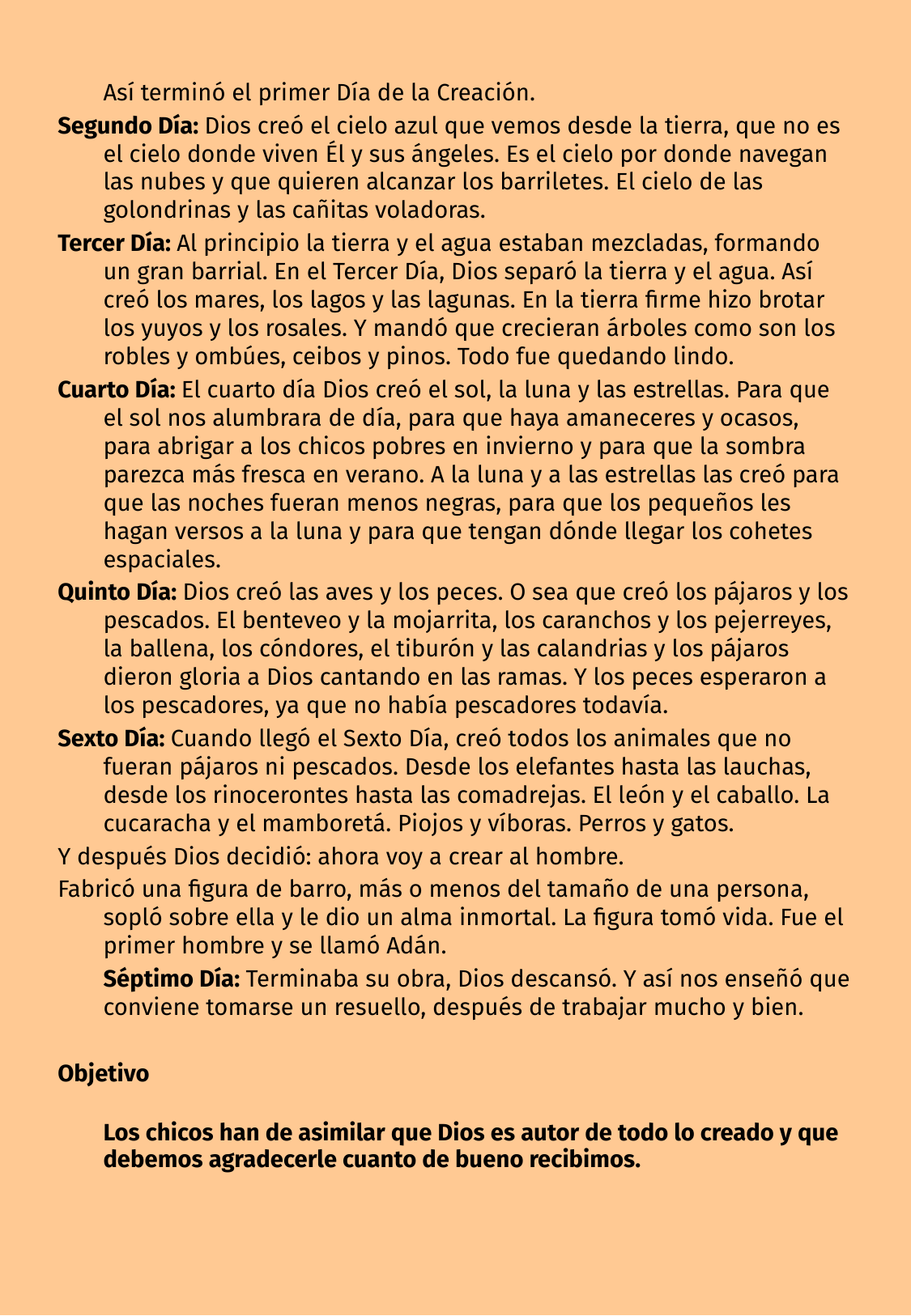

Así terminó el primer Día de la Creación.
Segundo Día: Dios creó el cielo azul que vemos desde la tierra, que no es el cielo donde viven Él y sus ángeles. Es el cielo por donde navegan las nubes y que quieren alcanzar los barriletes. El cielo de las golondrinas y las cañitas voladoras.
Tercer Día: Al principio la tierra y el agua estaban mezcladas, formando un gran barrial. En el Tercer Día, Dios separó la tierra y el agua. Así creó los mares, los lagos y las lagunas. En la tierra firme hizo brotar los yuyos y los rosales. Y mandó que crecieran árboles como son los robles y ombúes, ceibos y pinos. Todo fue quedando lindo.
Cuarto Día: El cuarto día Dios creó el sol, la luna y las estrellas. Para que el sol nos alumbrara de día, para que haya amaneceres y ocasos, para abrigar a los chicos pobres en invierno y para que la sombra parezca más fresca en verano. A la luna y a las estrellas las creó para que las noches fueran menos negras, para que los pequeños les hagan versos a la luna y para que tengan dónde llegar los cohetes espaciales.
Quinto Día: Dios creó las aves y los peces. O sea que creó los pájaros y los pescados. El benteveo y la mojarrita, los caranchos y los pejerreyes, la ballena, los cóndores, el tiburón y las calandrias y los pájaros dieron gloria a Dios cantando en las ramas. Y los peces esperaron a los pescadores, ya que no había pescadores todavía.
Sexto Día: Cuando llegó el Sexto Día, creó todos los animales que no fueran pájaros ni pescados. Desde los elefantes hasta las lauchas, desde los rinocerontes hasta las comadrejas. El león y el caballo. La cucaracha y el mamboretá. Piojos y víboras. Perros y gatos.
Y después Dios decidió: ahora voy a crear al hombre.
Fabricó una figura de barro, más o menos del tamaño de una persona, sopló sobre ella y le dio un alma inmortal. La figura tomó vida. Fue el primer hombre y se llamó Adán.
	Séptimo Día: Terminaba su obra, Dios descansó. Y así nos enseñó que conviene tomarse un resuello, después de trabajar mucho y bien.

Objetivo

	Los chicos han de asimilar que Dios es autor de todo lo creado y que debemos agradecerle cuanto de bueno recibimos.